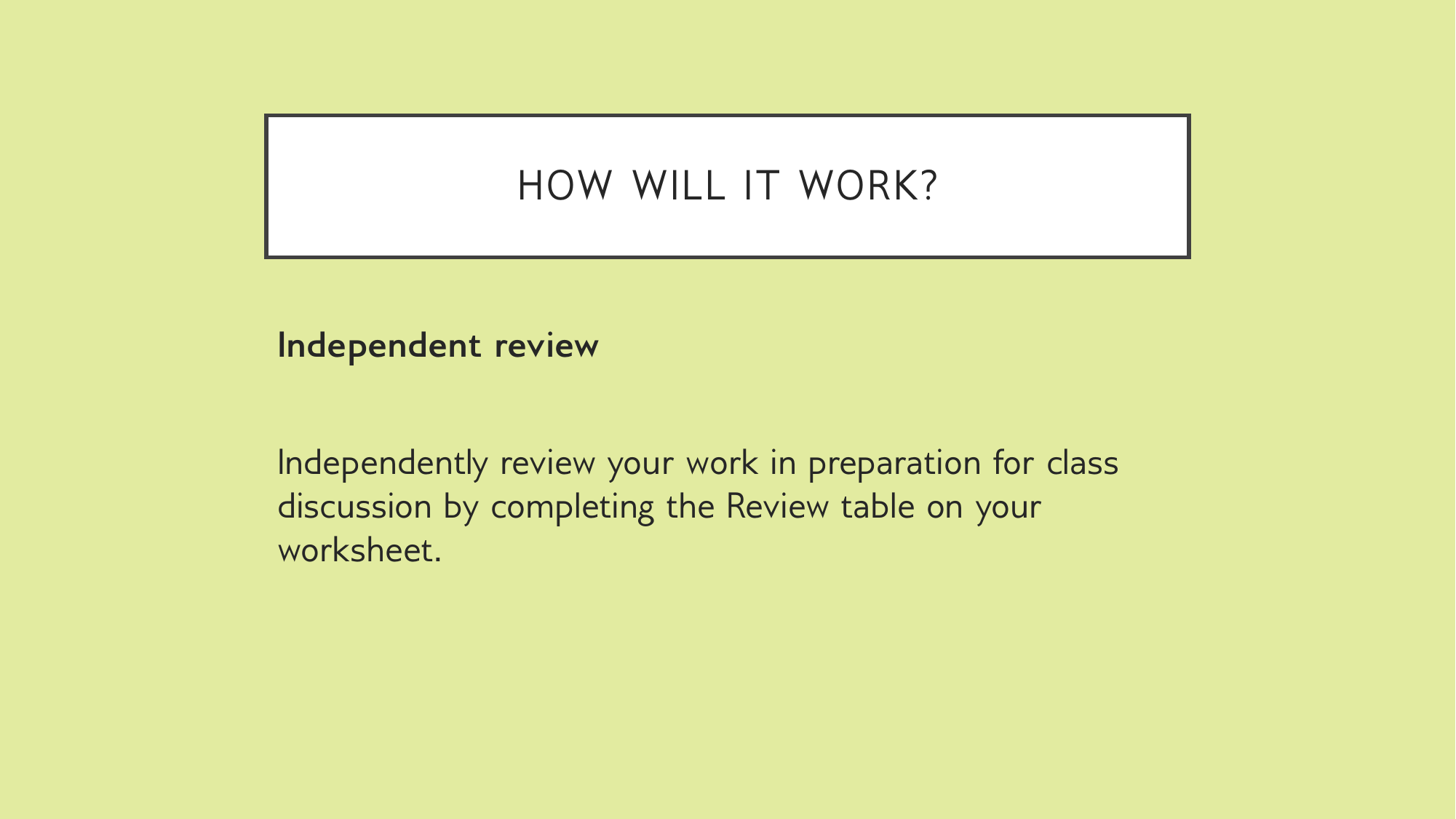

# How will it work?
Independent review

Independently review your work in preparation for class discussion by completing the Review table on your worksheet.